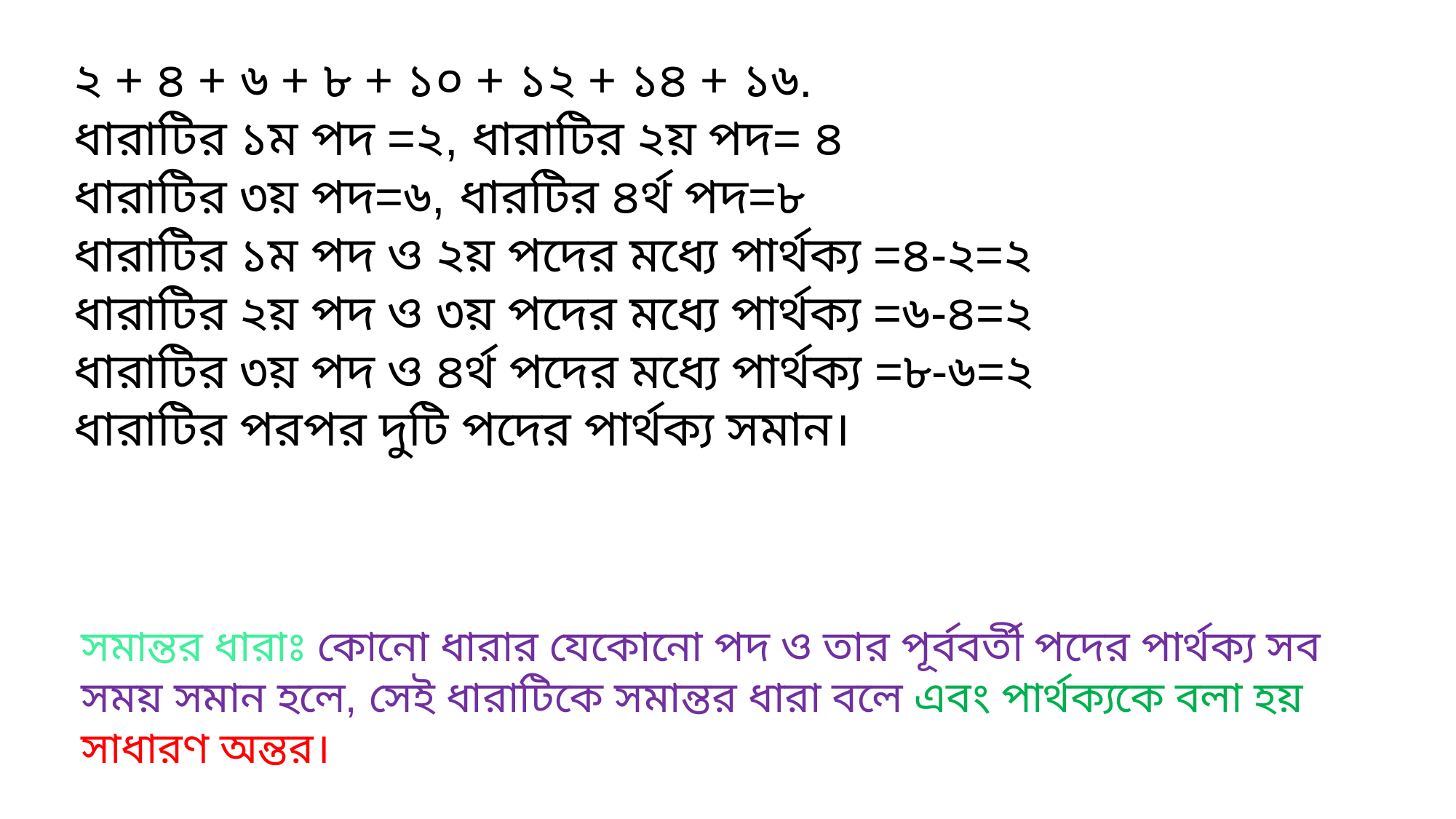

২ + ৪ + ৬ + ৮ + ১০ + ১২ + ১৪ + ১৬.
ধারাটির ১ম পদ =২, ধারাটির ২য় পদ= ৪
ধারাটির ৩য় পদ=৬, ধারটির ৪র্থ পদ=৮
ধারাটির ১ম পদ ও ২য় পদের মধ্যে পার্থক্য =৪-২=২
ধারাটির ২য় পদ ও ৩য় পদের মধ্যে পার্থক্য =৬-৪=২
ধারাটির ৩য় পদ ও ৪র্থ পদের মধ্যে পার্থক্য =৮-৬=২
ধারাটির পরপর দুটি পদের পার্থক্য সমান।
সমান্তর ধারাঃ কোনো ধারার যেকোনো পদ ও তার পূর্ববর্তী পদের পার্থক্য সব সময় সমান হলে, সেই ধারাটিকে সমান্তর ধারা বলে এবং পার্থক্যকে বলা হয় সাধারণ অন্তর।